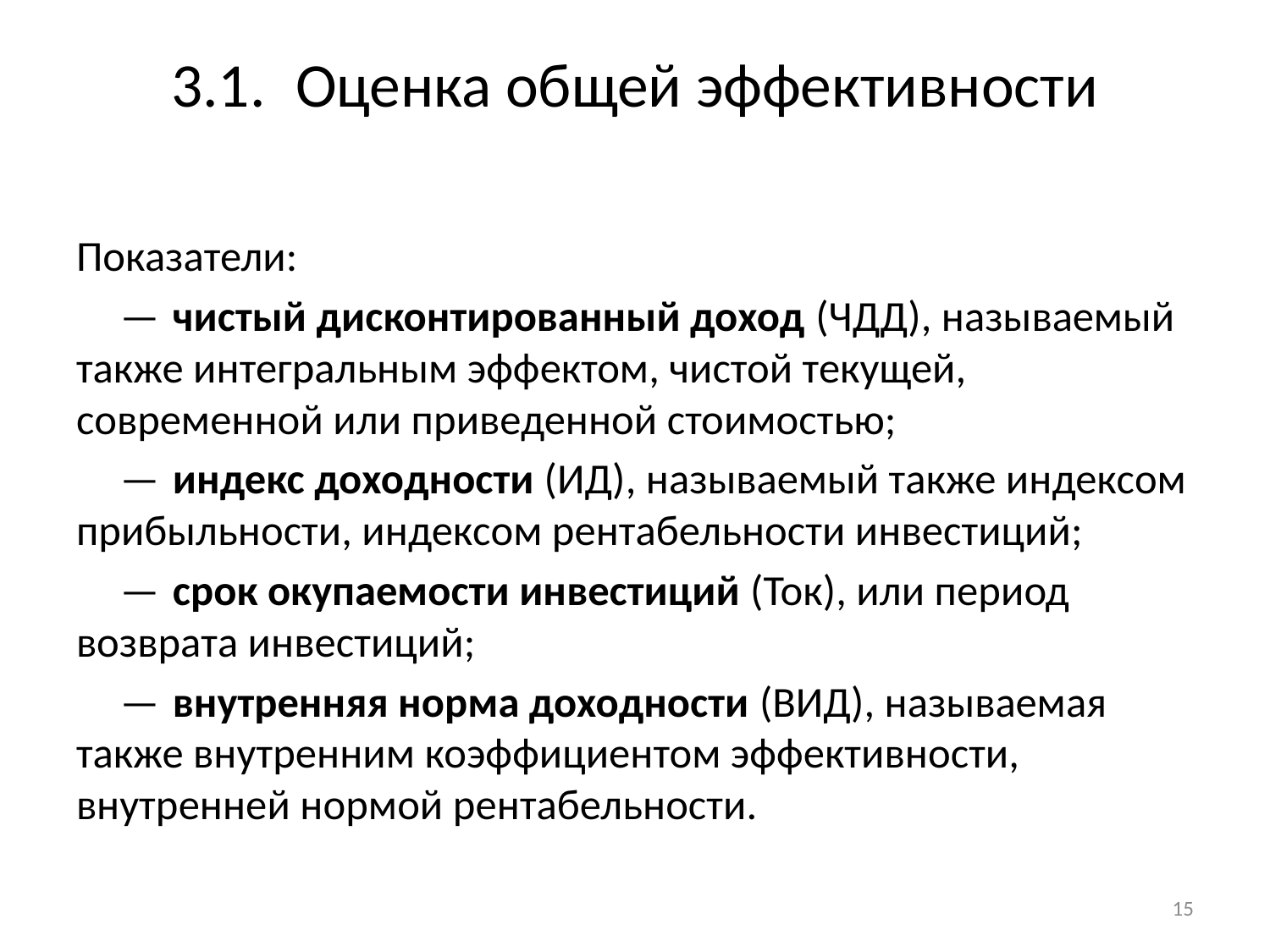

# 3.1.	Оценка общей эффективности
Показатели:
—	чистый дисконтированный доход (ЧДД), называемый также интегральным эффектом, чистой текущей, современной или приведенной стоимостью;
—	индекс доходности (ИД), называемый также индексом прибыльности, индексом рентабельности инвестиций;
—	срок окупаемости инвестиций (Ток), или период возврата инвестиций;
—	внутренняя норма доходности (ВИД), называемая также внутренним коэффициентом эффективности, внутренней нормой рентабельности.

15